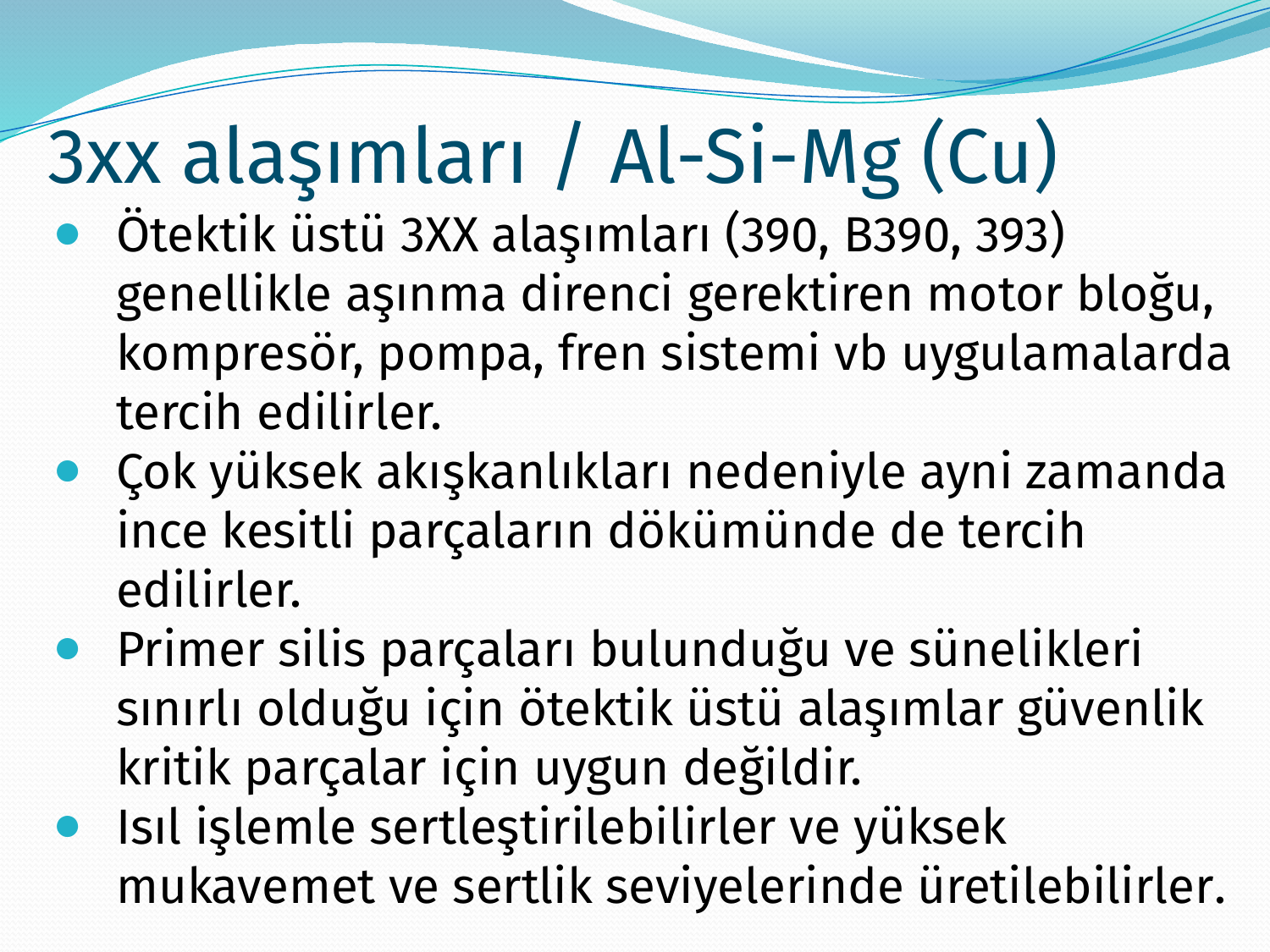

3xx alaşımları / Al-Si-Mg (Cu)
Ötektik üstü 3XX alaşımları (390, B390, 393) genellikle aşınma direnci gerektiren motor bloğu, kompresör, pompa, fren sistemi vb uygulamalarda tercih edilirler.
Çok yüksek akışkanlıkları nedeniyle ayni zamanda ince kesitli parçaların dökümünde de tercih edilirler.
Primer silis parçaları bulunduğu ve sünelikleri sınırlı olduğu için ötektik üstü alaşımlar güvenlik kritik parçalar için uygun değildir.
Isıl işlemle sertleştirilebilirler ve yüksek mukavemet ve sertlik seviyelerinde üretilebilirler.